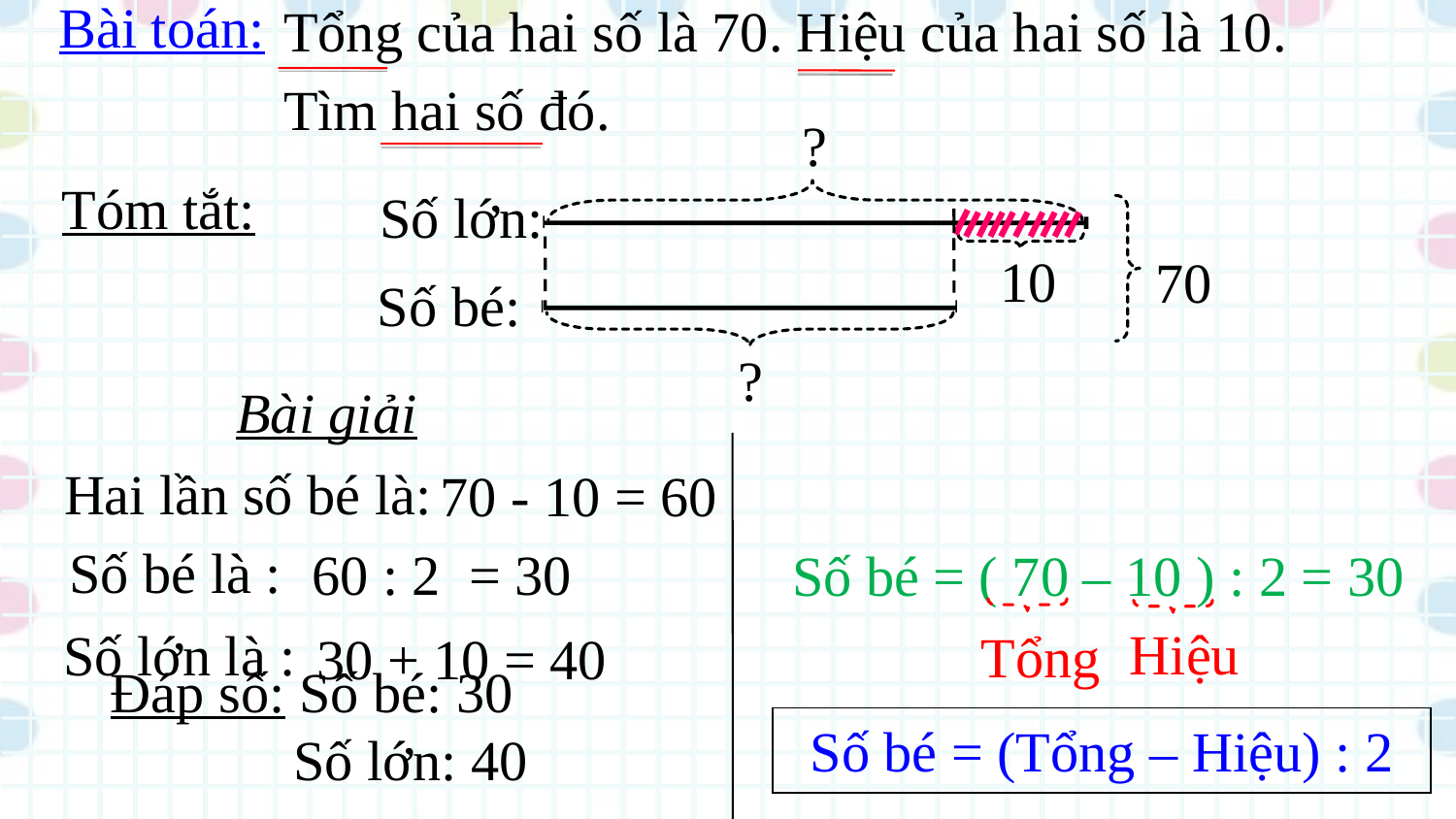

Bài toán:
Tổng của hai số là 70. Hiệu của hai số là 10.
Tìm hai số đó.

?

Tóm tắt:
Số lớn:

10
70
Số bé:

?
Bài giải

Hai lần số bé là:
70 - 10 = 60
 Số bé = ( 70 – 10 ) : 2 = 30
Số bé là :
60 : 2  = 30

Hiệu
Số lớn là :
Tổng
30 + 10 = 40

Đáp số: Số bé: 30
             Số lớn: 40

Số bé = (Tổng – Hiệu) : 2